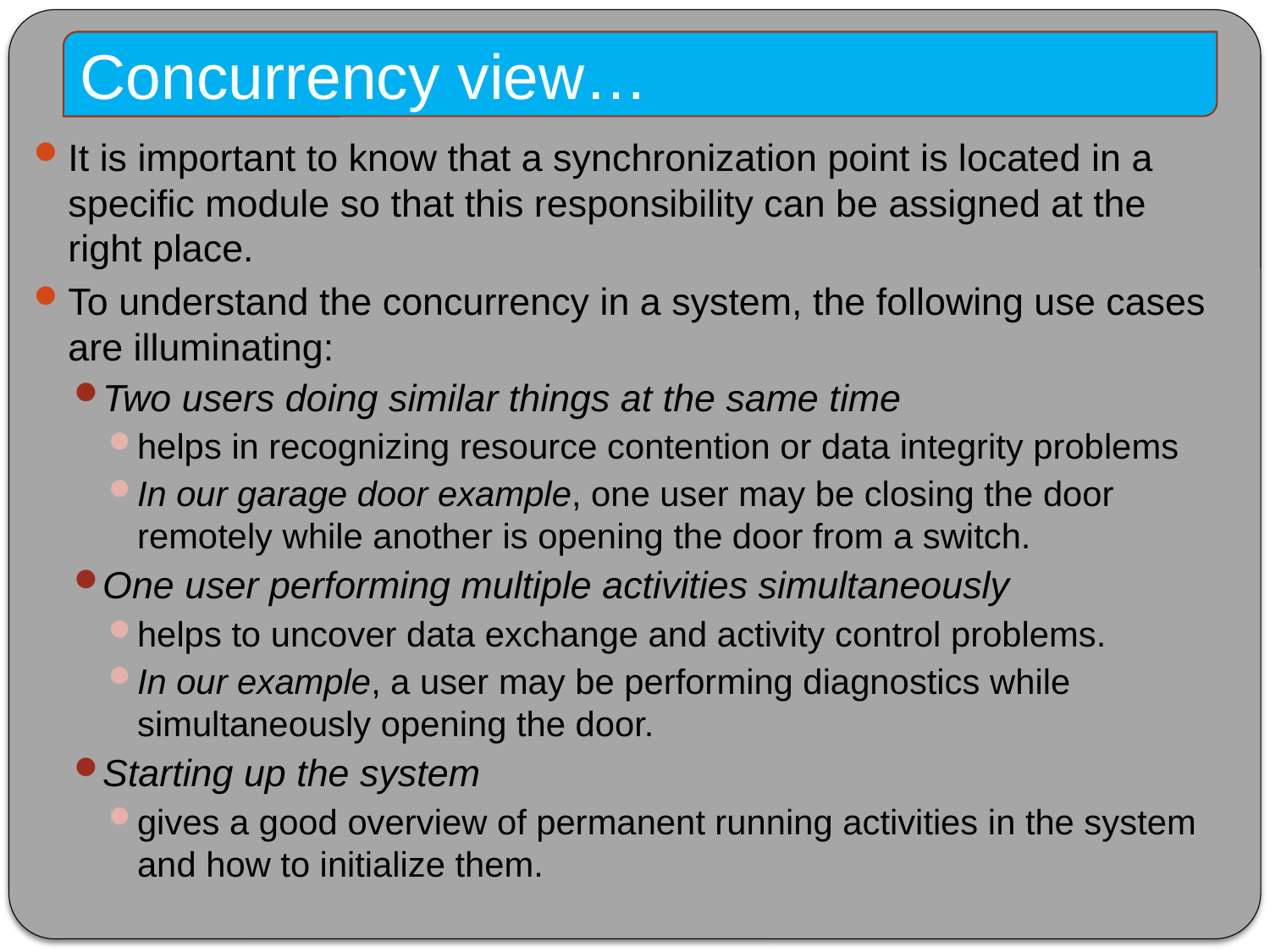

Concurrency view…
It is important to know that a synchronization point is located in a specific module so that this responsibility can be assigned at the right place.
To understand the concurrency in a system, the following use cases are illuminating:
Two users doing similar things at the same time
helps in recognizing resource contention or data integrity problems
In our garage door example, one user may be closing the door remotely while another is opening the door from a switch.
One user performing multiple activities simultaneously
helps to uncover data exchange and activity control problems.
In our example, a user may be performing diagnostics while simultaneously opening the door.
Starting up the system
gives a good overview of permanent running activities in the system and how to initialize them.